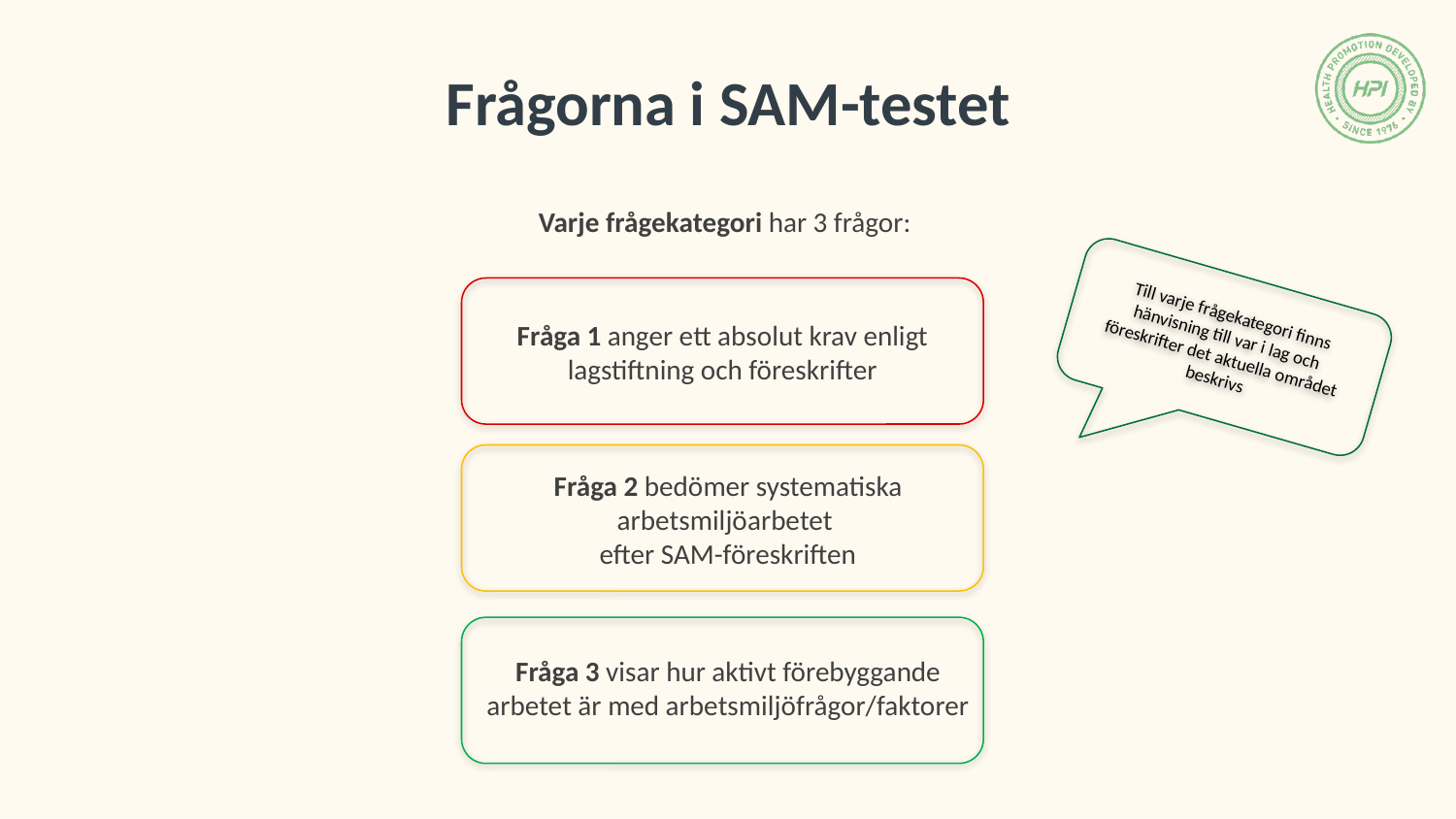

# Frågorna i SAM-testet

Varje frågekategori har 3 frågor:
Till varje frågekategori finns hänvisning till var i lag och föreskrifter det aktuella området beskrivs

Fråga 1 anger ett absolut krav enligt lagstiftning och föreskrifter

Fråga 2 bedömer systematiska arbetsmiljöarbetet
efter SAM-föreskriften

Fråga 3 visar hur aktivt förebyggande arbetet är med arbetsmiljöfrågor/faktorer